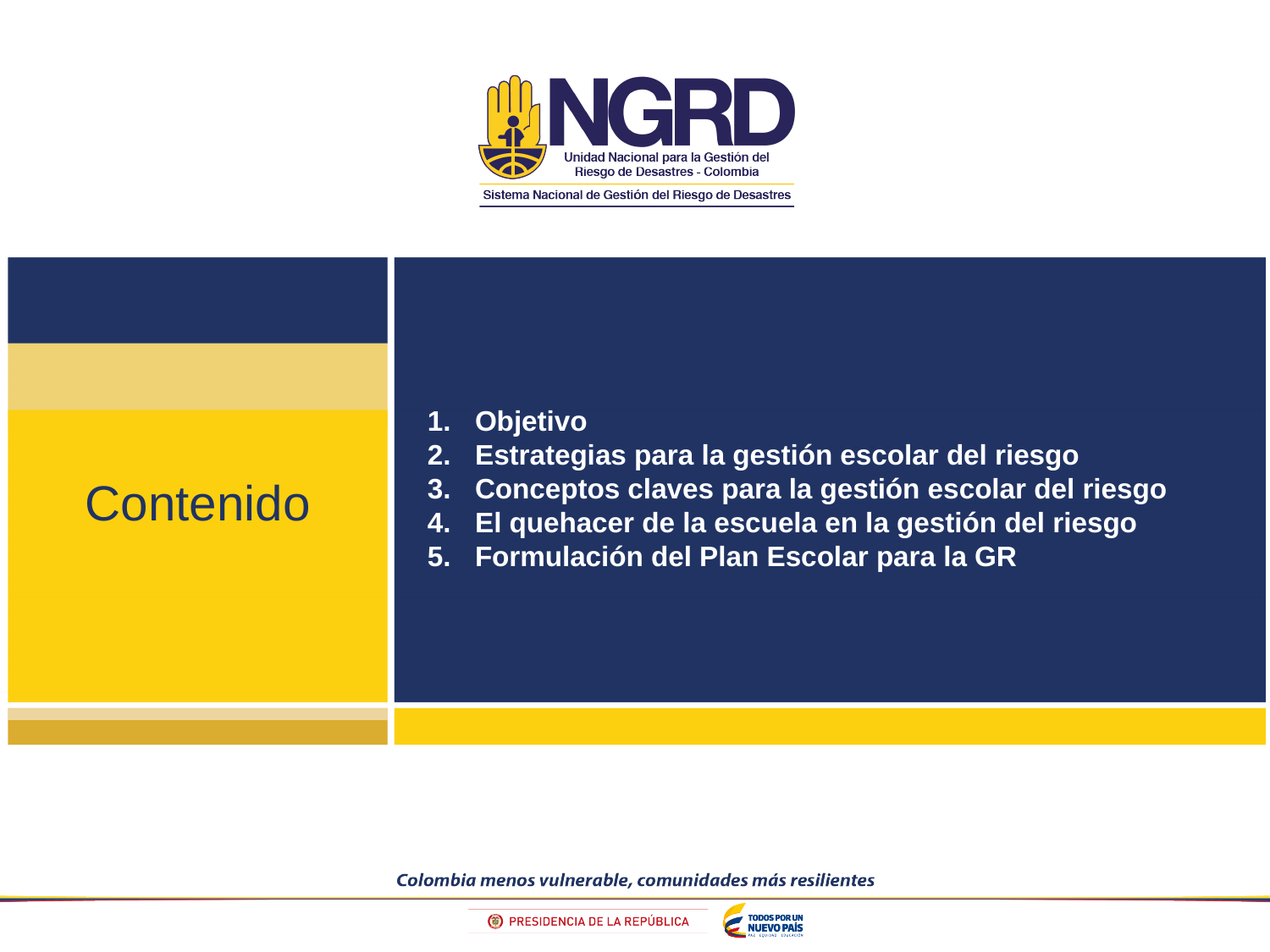

Objetivo
Estrategias para la gestión escolar del riesgo
Conceptos claves para la gestión escolar del riesgo
El quehacer de la escuela en la gestión del riesgo
Formulación del Plan Escolar para la GR

# Contenido